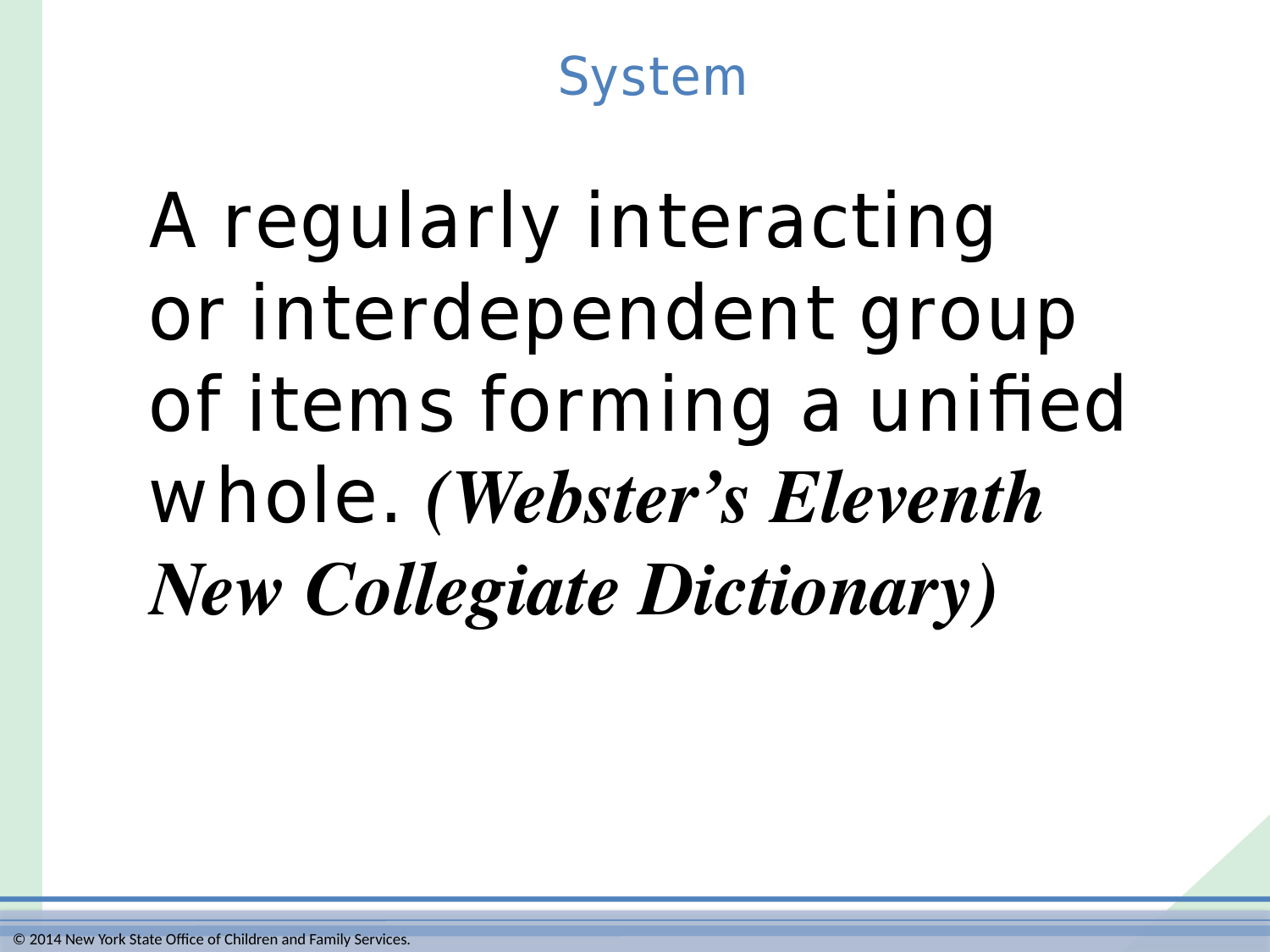

# System
A regularly interacting
or interdependent group
of items forming a unified
whole. (Webster’s Eleventh
New Collegiate Dictionary)